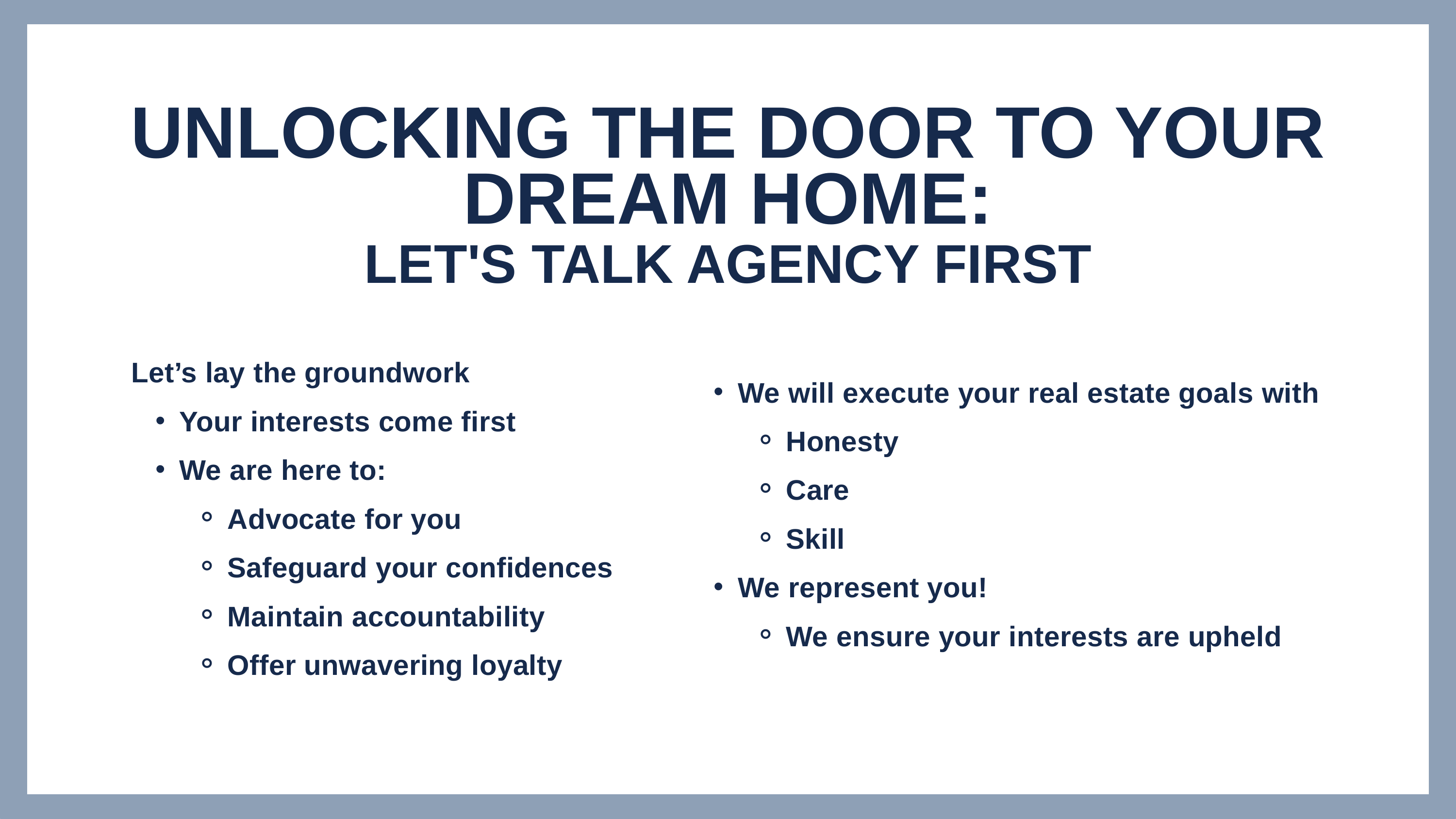

UNLOCKING THE DOOR TO YOUR DREAM HOME:
LET'S TALK AGENCY FIRST
Let’s lay the groundwork
Your interests come first
We are here to:
Advocate for you
Safeguard your confidences
Maintain accountability
Offer unwavering loyalty
We will execute your real estate goals with
Honesty
Care
Skill
We represent you!
We ensure your interests are upheld